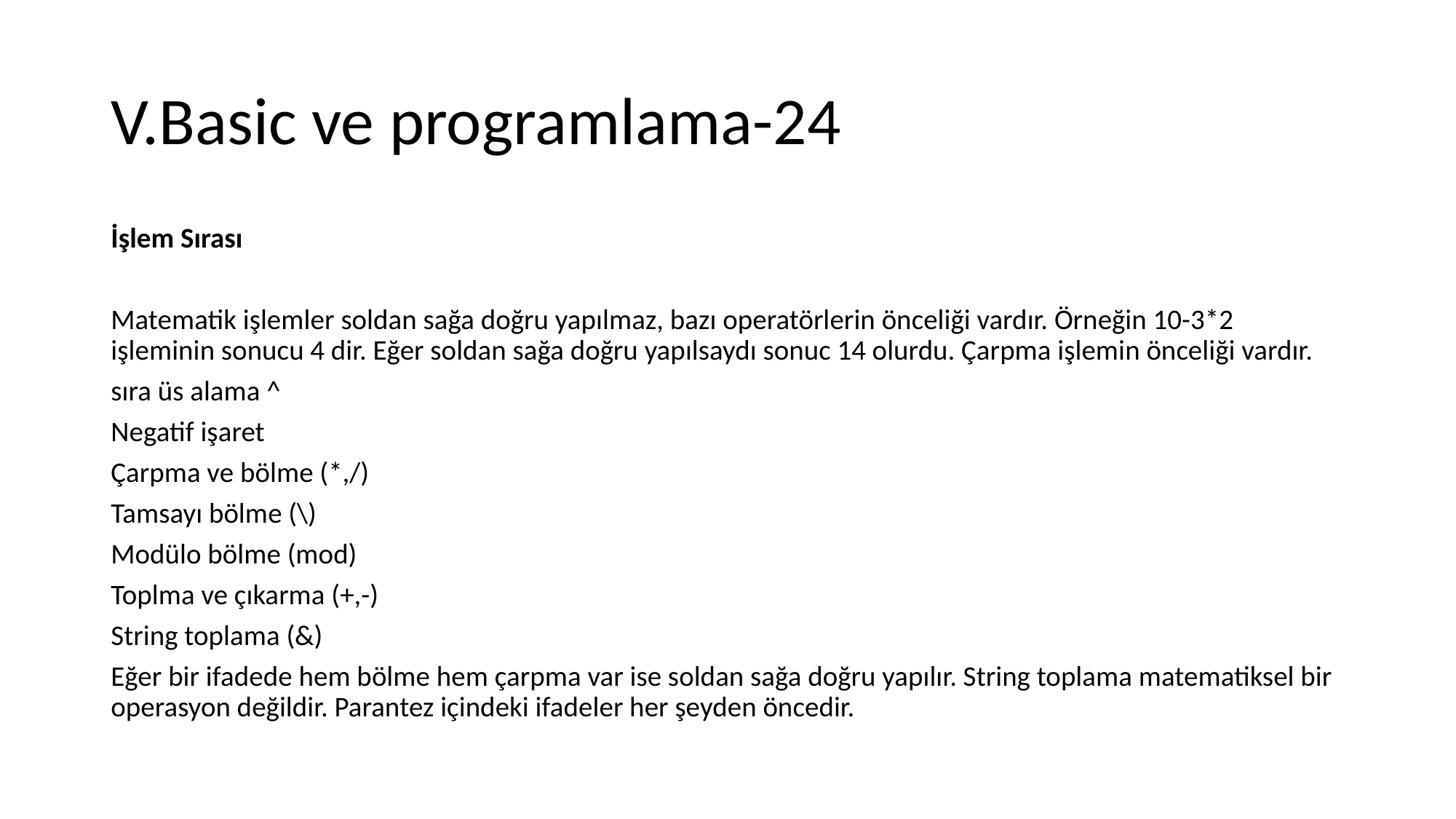

# V.Basic ve programlama-24
İşlem Sırası

Matematik işlemler soldan sağa doğru yapılmaz, bazı operatörlerin önceliği vardır. Örneğin 10-3*2 işleminin sonucu 4 dir. Eğer soldan sağa doğru yapılsaydı sonuc 14 olurdu. Çarpma işlemin önceliği vardır.
sıra üs alama ^
Negatif işaret
Çarpma ve bölme (*,/)
Tamsayı bölme (\)
Modülo bölme (mod)
Toplma ve çıkarma (+,-)
String toplama (&)
Eğer bir ifadede hem bölme hem çarpma var ise soldan sağa doğru yapılır. String toplama matematiksel bir operasyon değildir. Parantez içindeki ifadeler her şeyden öncedir.